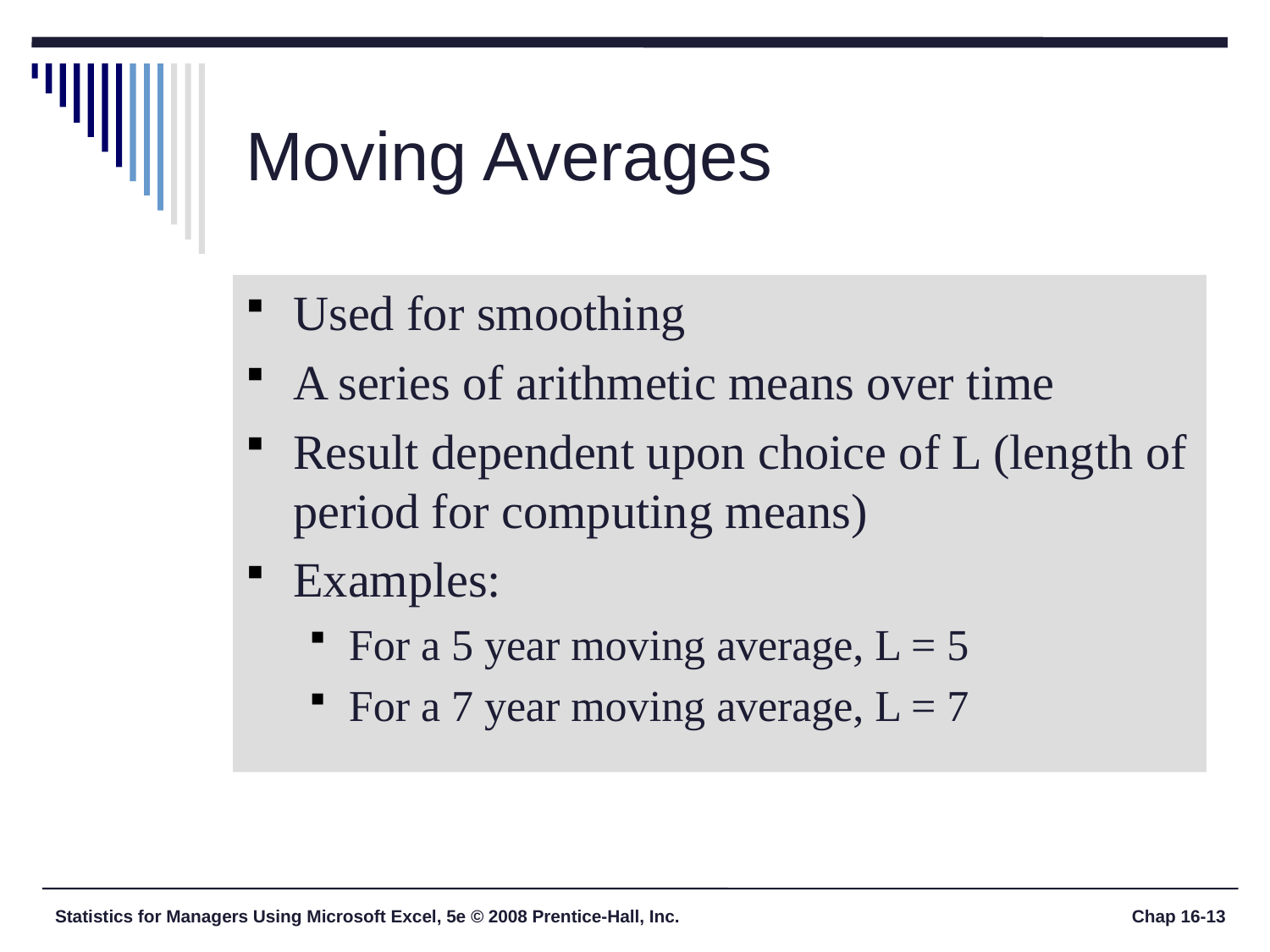

# Moving Averages
Used for smoothing
A series of arithmetic means over time
Result dependent upon choice of L (length of period for computing means)
Examples:
For a 5 year moving average, L = 5
For a 7 year moving average, L = 7
Statistics for Managers Using Microsoft Excel, 5e © 2008 Prentice-Hall, Inc.

Chap 16-13